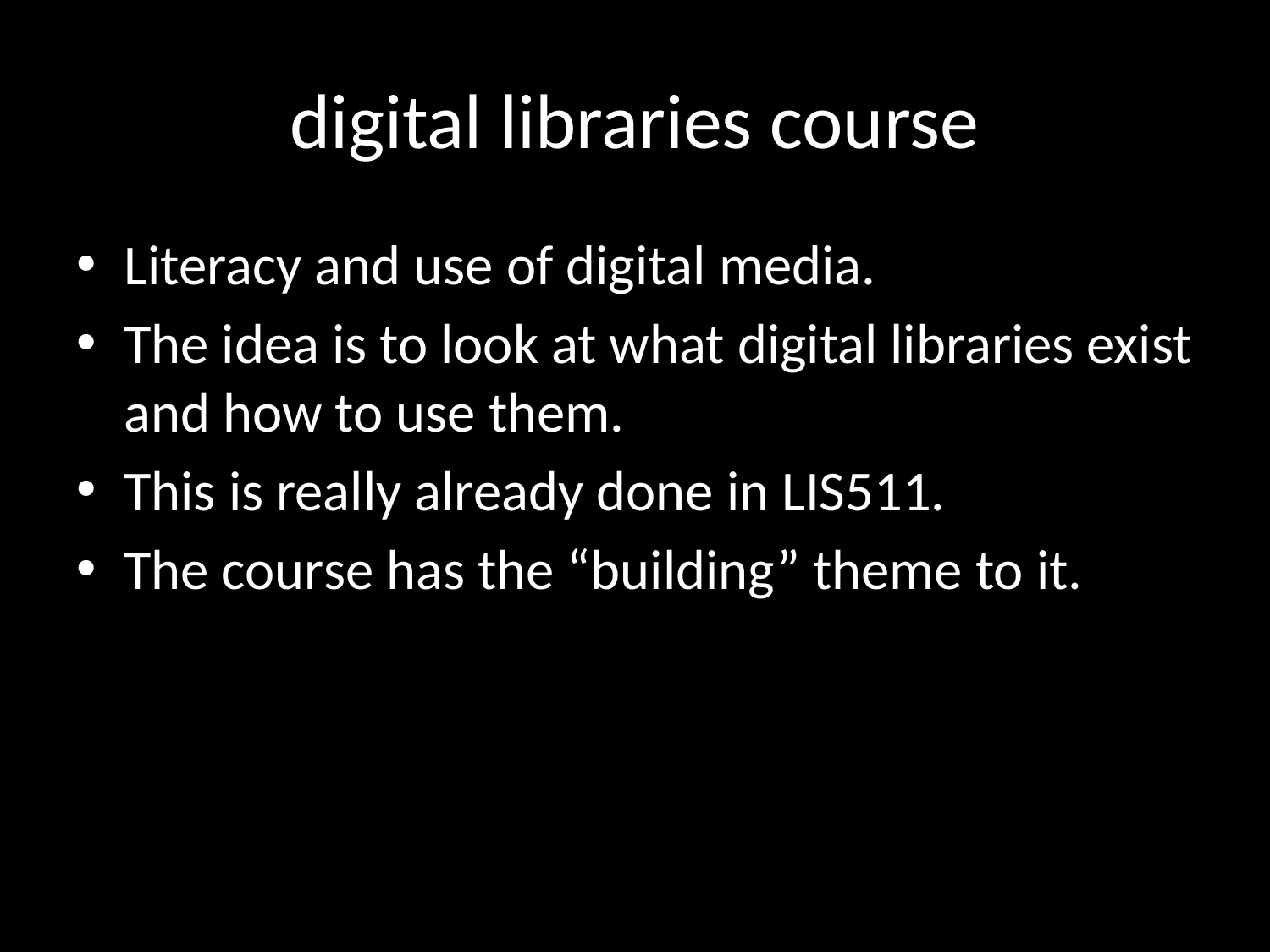

# digital libraries course
Literacy and use of digital media.
The idea is to look at what digital libraries exist and how to use them.
This is really already done in LIS511.
The course has the “building” theme to it.